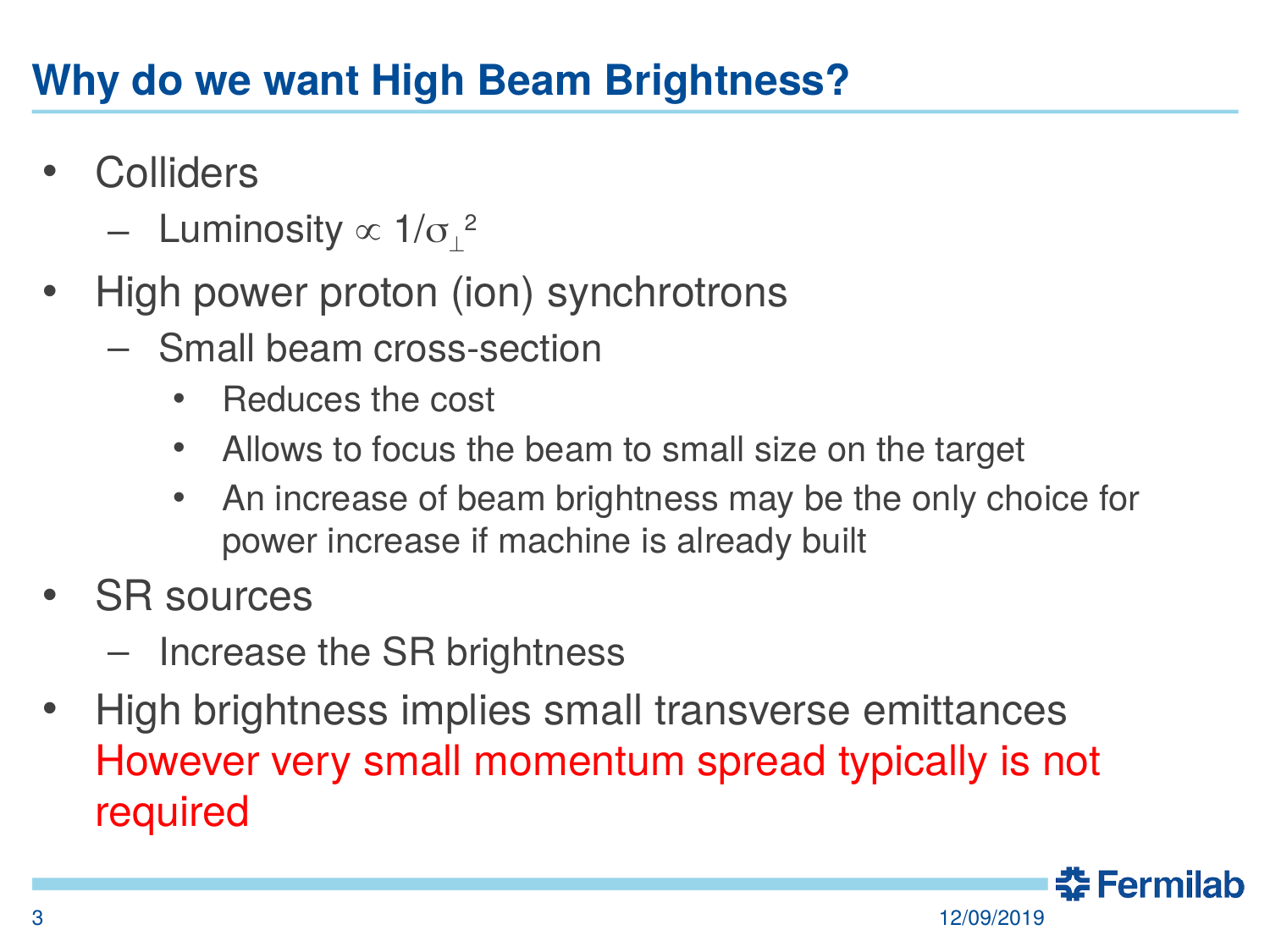

# Why do we want High Beam Brightness?
Colliders
Luminosity ∝ 1/σ⊥2
High power proton (ion) synchrotrons
Small beam cross-section
Reduces the cost
Allows to focus the beam to small size on the target
An increase of beam brightness may be the only choice for power increase if machine is already built
SR sources
Increase the SR brightness
High brightness implies small transverse emittances
However very small momentum spread typically is not  required

3
12/09/2019